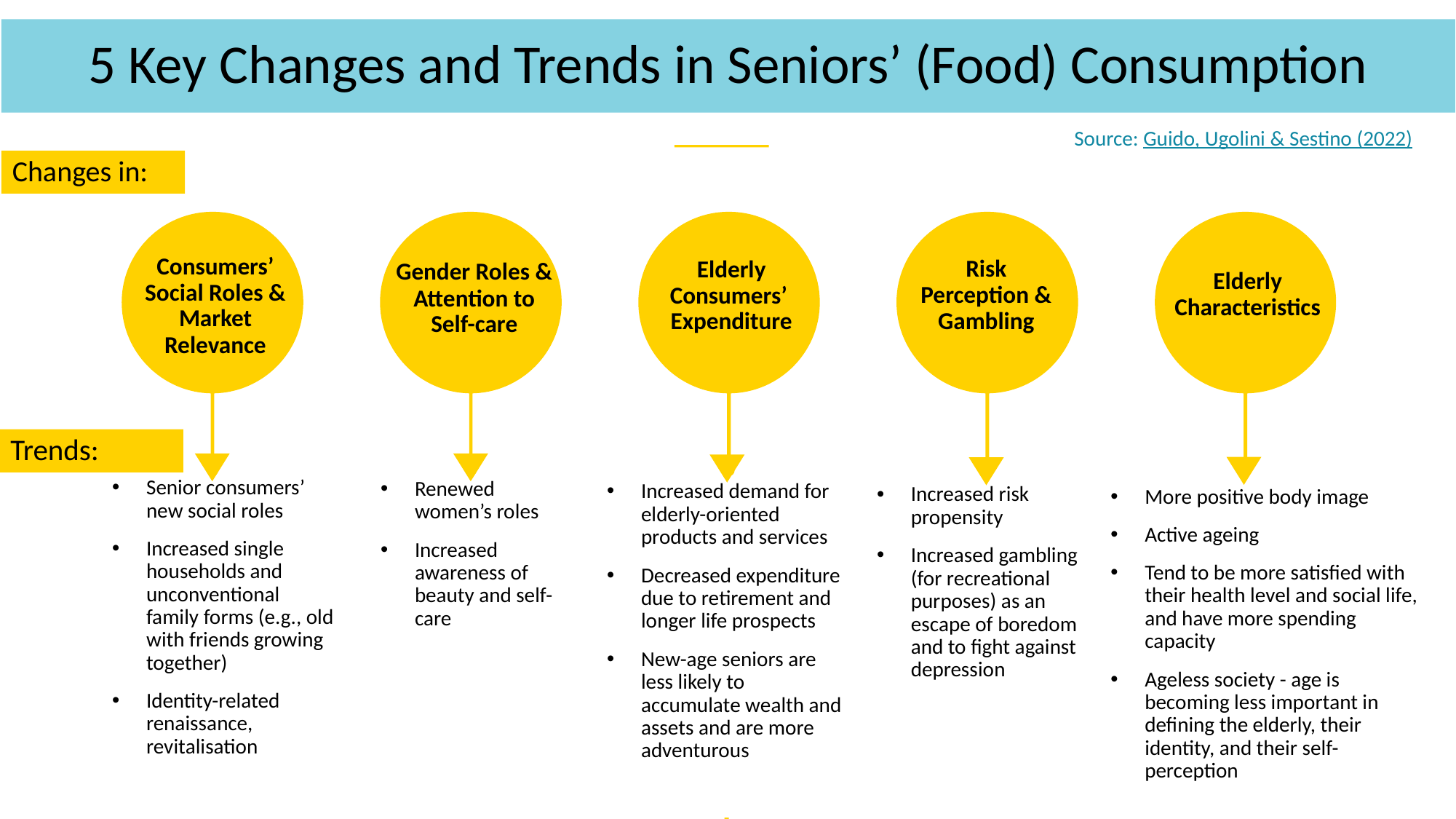

5 Key Changes and Trends in Seniors’ (Food) Consumption
Source: Guido, Ugolini & Sestino (2022)
Changes in:
Consumers’ Social Roles & Market Relevance
Risk Perception & Gambling
Elderly Consumers’  Expenditure
Gender Roles & Attention to Self-care
Elderly Characteristics
Trends:

Senior consumers’ new social roles
Increased single households and unconventional family forms (e.g., old with friends growing together)
Identity-related renaissance, revitalisation
Renewed women’s roles
Increased awareness of beauty and self-care
Increased demand for elderly-oriented products and services
Decreased expenditure due to retirement and longer life prospects
New-age seniors are less likely to accumulate wealth and assets and are more adventurous

Increased risk propensity
Increased gambling (for recreational purposes) as an escape of boredom and to fight against depression

More positive body image
Active ageing
Tend to be more satisfied with their health level and social life, and have more spending capacity
Ageless society - age is becoming less important in defining the elderly, their identity, and their self-perception